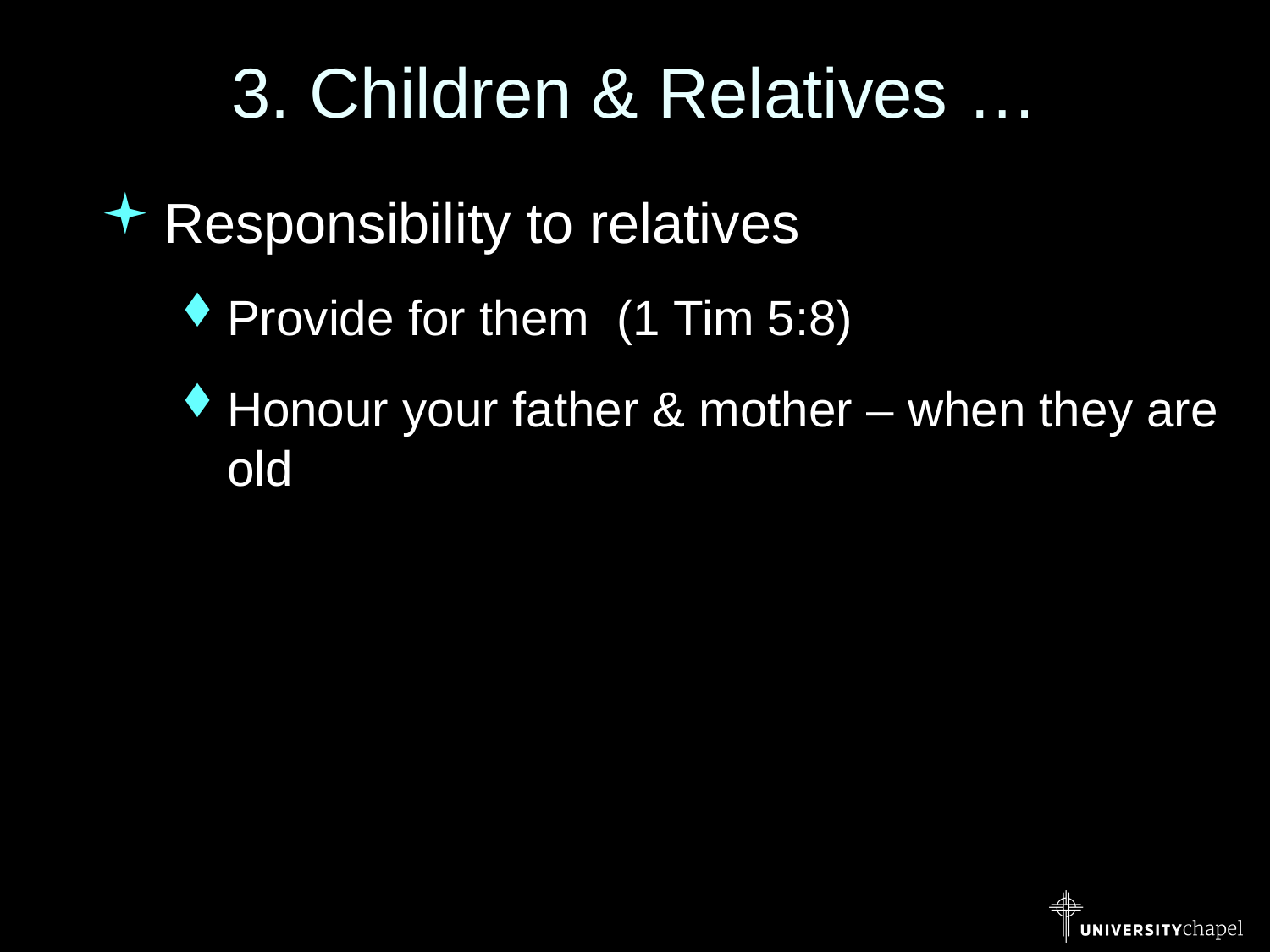

# 3. Children & Relatives …
Responsibility to relatives
Provide for them  (1 Tim 5:8)
Honour your father & mother – when they are old